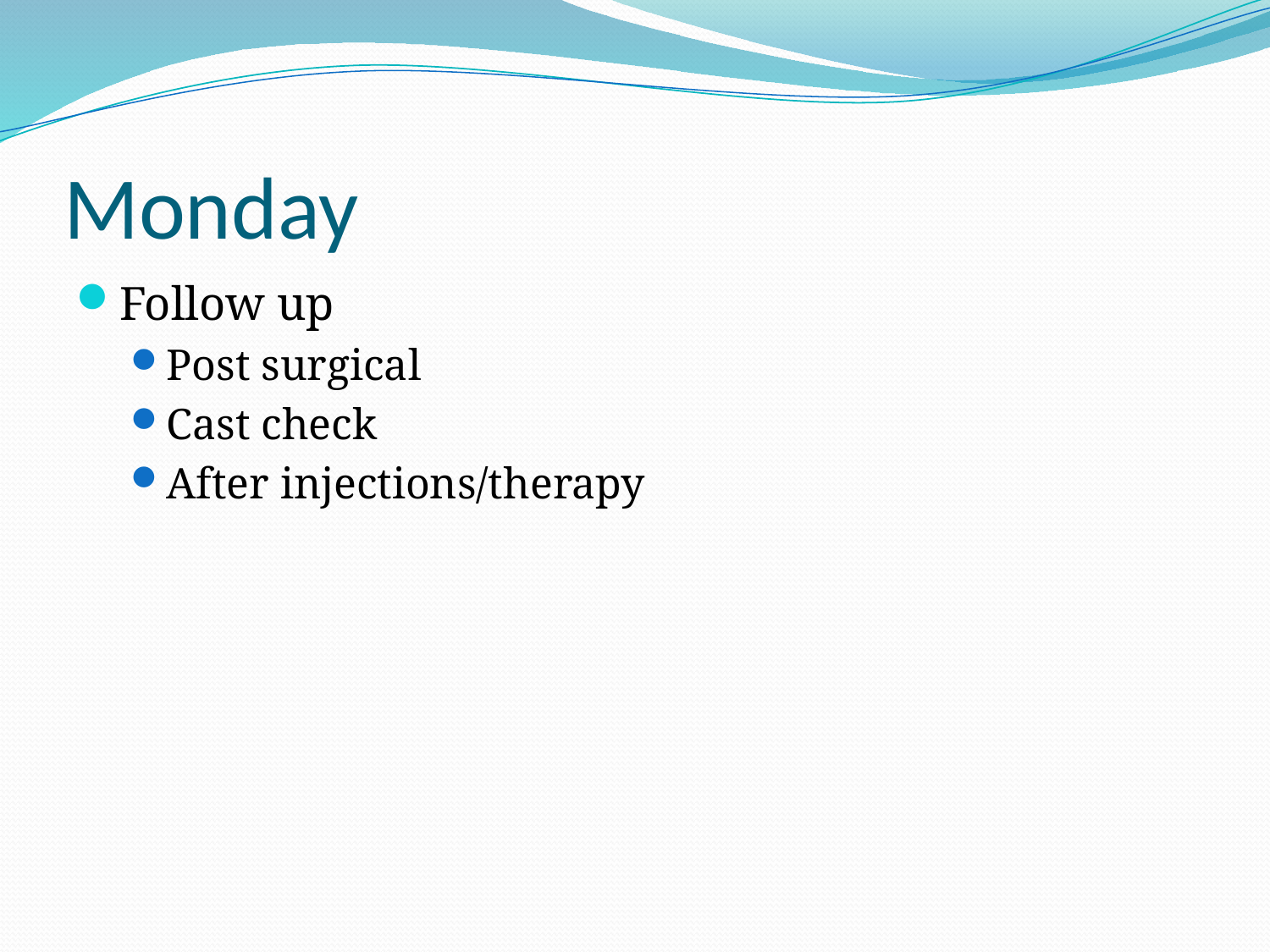

# Monday
Follow up
Post surgical
Cast check
After injections/therapy